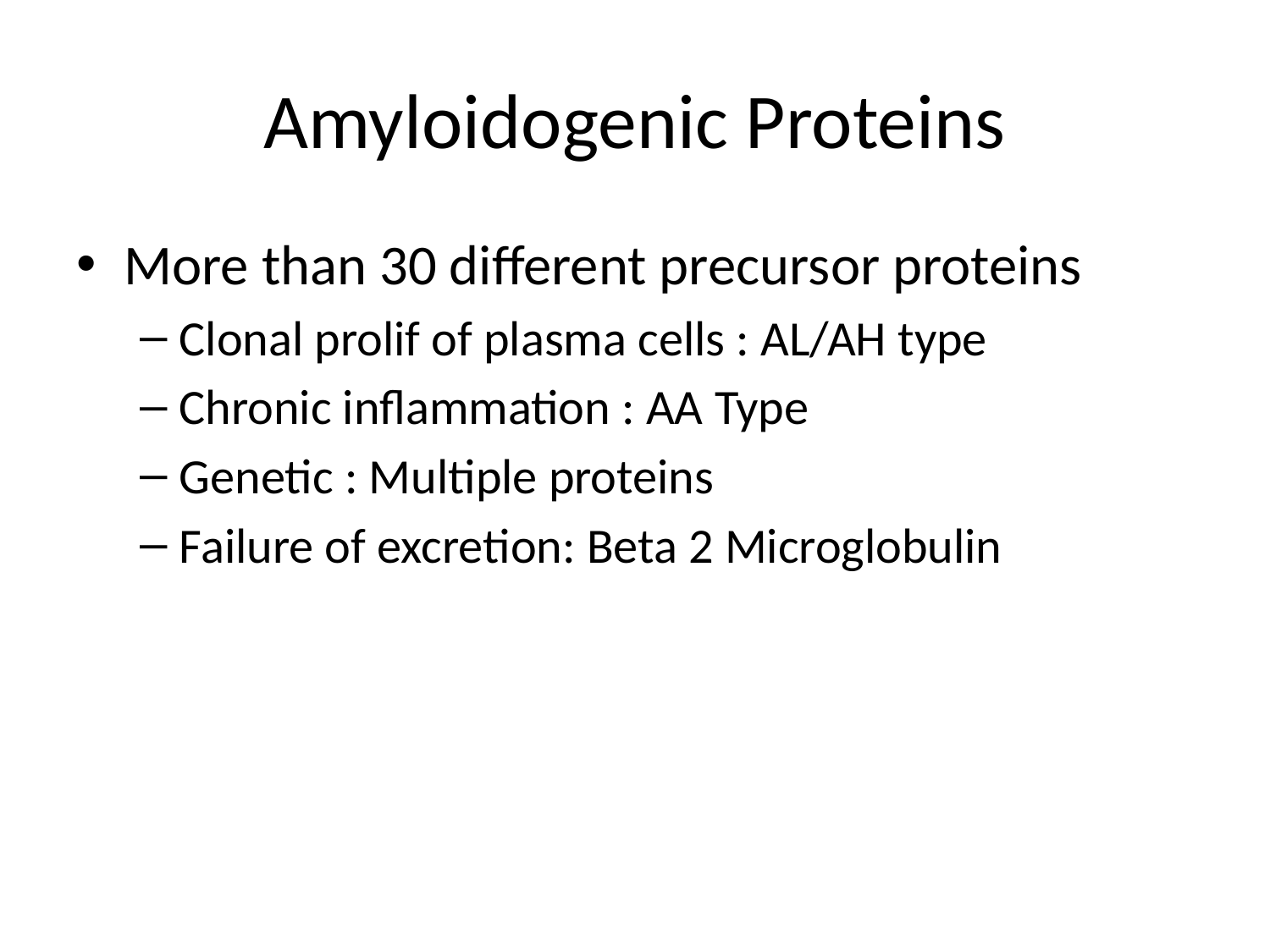

# Amyloidogenic Proteins
More than 30 different precursor proteins
Clonal prolif of plasma cells : AL/AH type
Chronic inflammation : AA Type
Genetic : Multiple proteins
Failure of excretion: Beta 2 Microglobulin